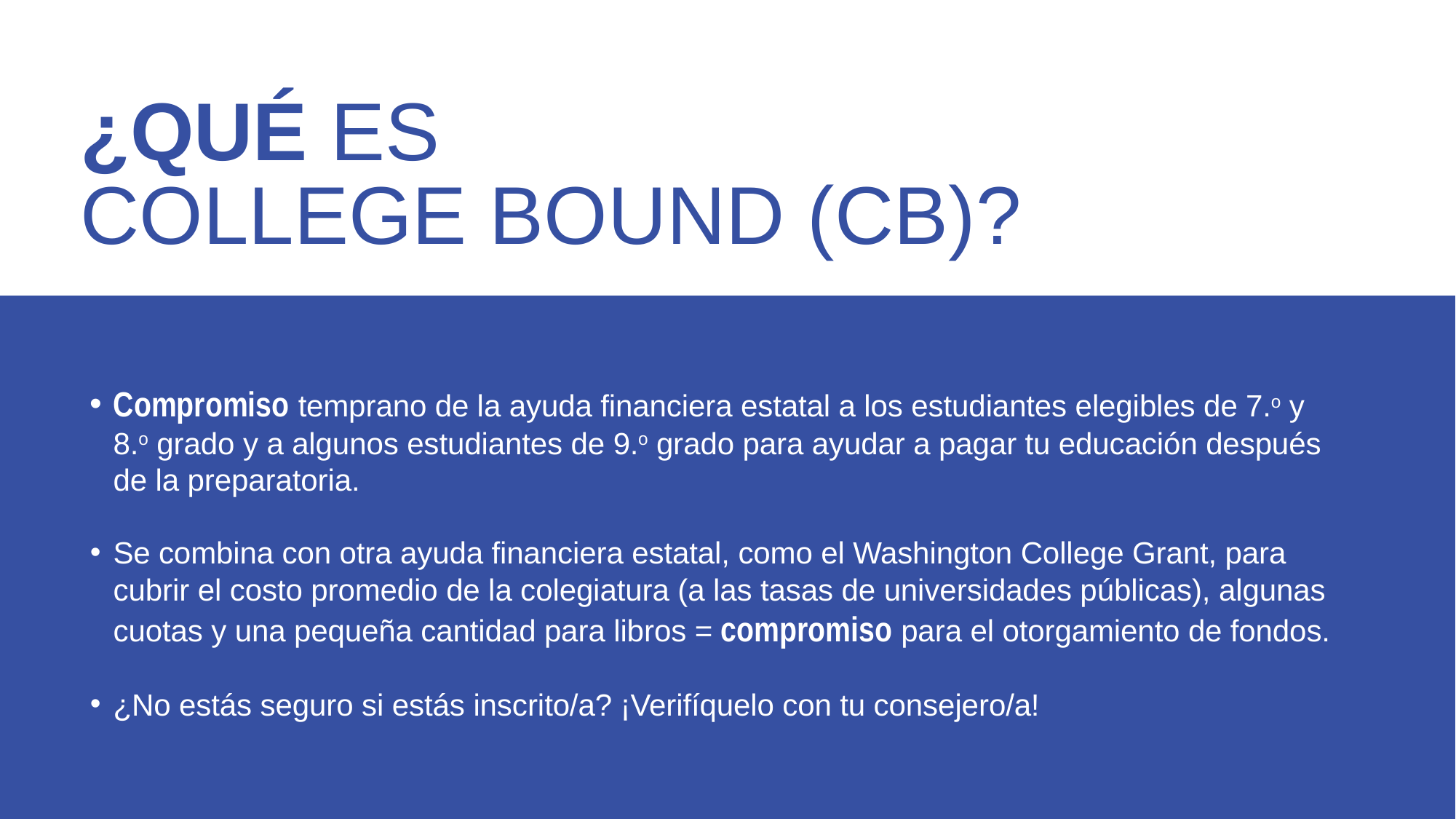

¿QUÉ ES
COLLEGE BOUND (CB)?

Compromiso temprano de la ayuda financiera estatal a los estudiantes elegibles de 7.o y 8.o grado y a algunos estudiantes de 9.o grado para ayudar a pagar tu educación después de la preparatoria.

Se combina con otra ayuda financiera estatal, como el Washington College Grant, para cubrir el costo promedio de la colegiatura (a las tasas de universidades públicas), algunas cuotas y una pequeña cantidad para libros = compromiso para el otorgamiento de fondos.

¿No estás seguro si estás inscrito/a? ¡Verifíquelo con tu consejero/a!